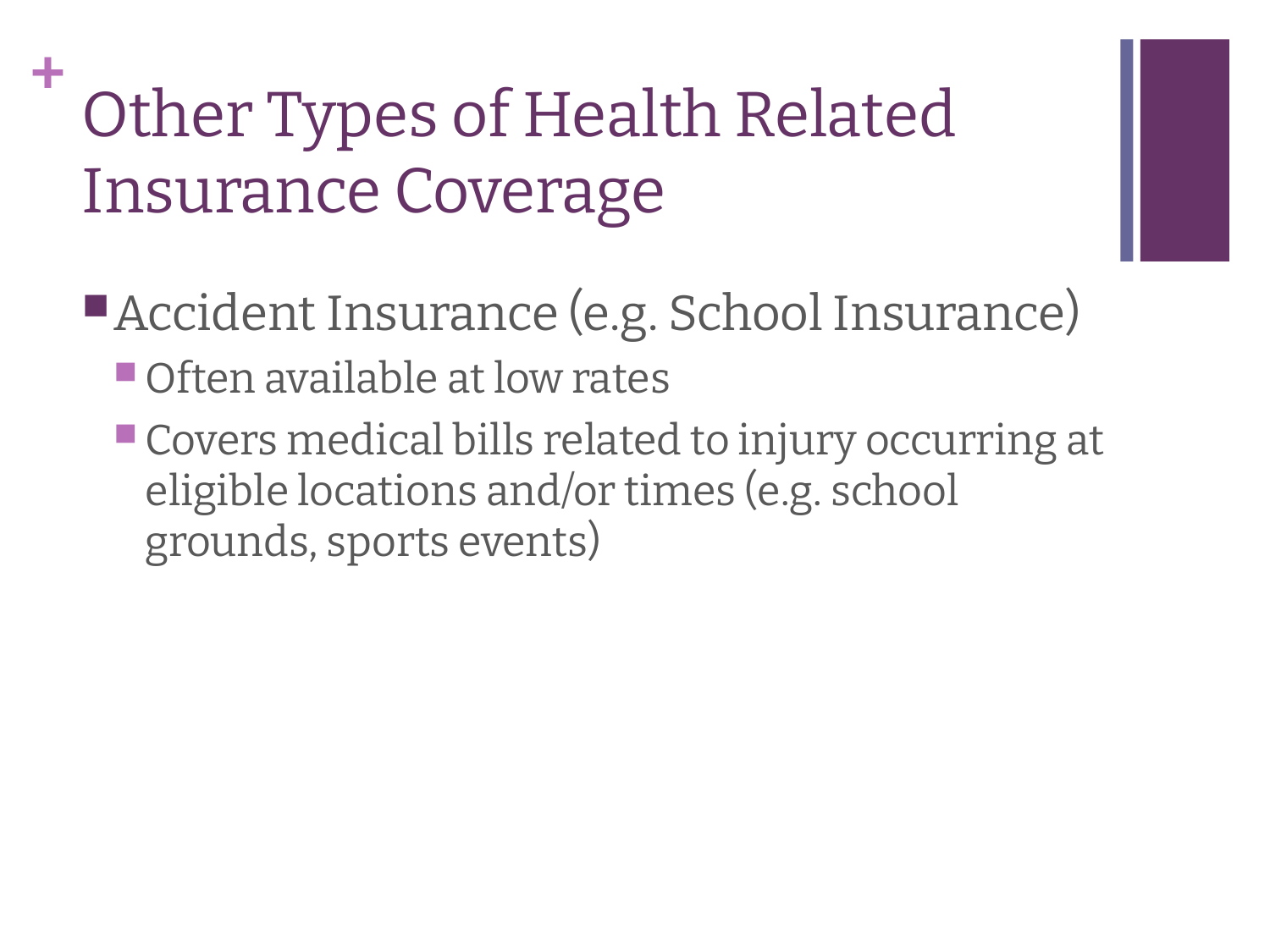

# Other Types of Health Related Insurance Coverage
Accident Insurance (e.g. School Insurance)
Often available at low rates
Covers medical bills related to injury occurring at eligible locations and/or times (e.g. school grounds, sports events)